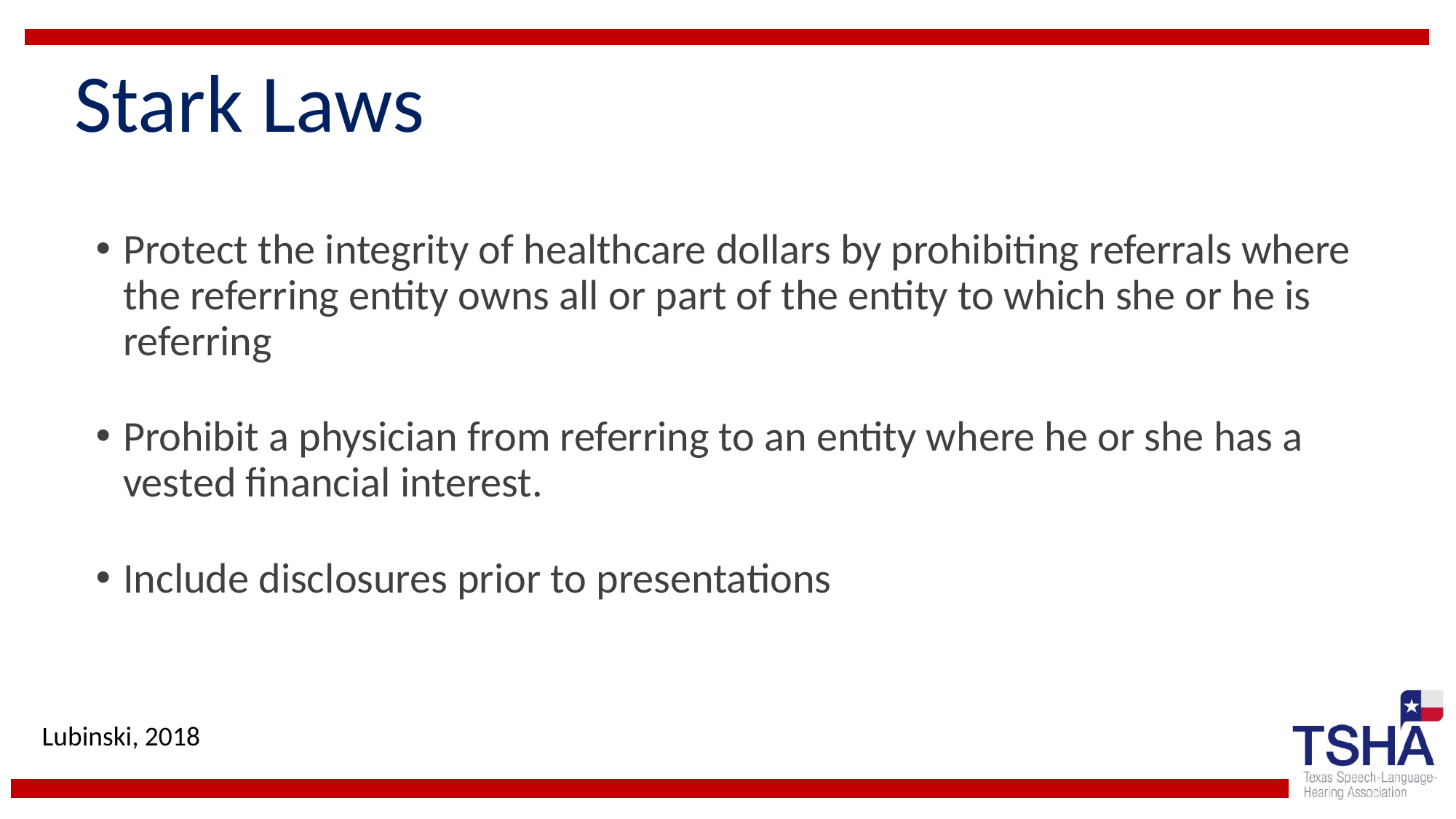

# Stark Laws
Protect the integrity of healthcare dollars by prohibiting referrals where the referring entity owns all or part of the entity to which she or he is referring

Prohibit a physician from referring to an entity where he or she has a vested financial interest.

Include disclosures prior to presentations

Lubinski, 2018